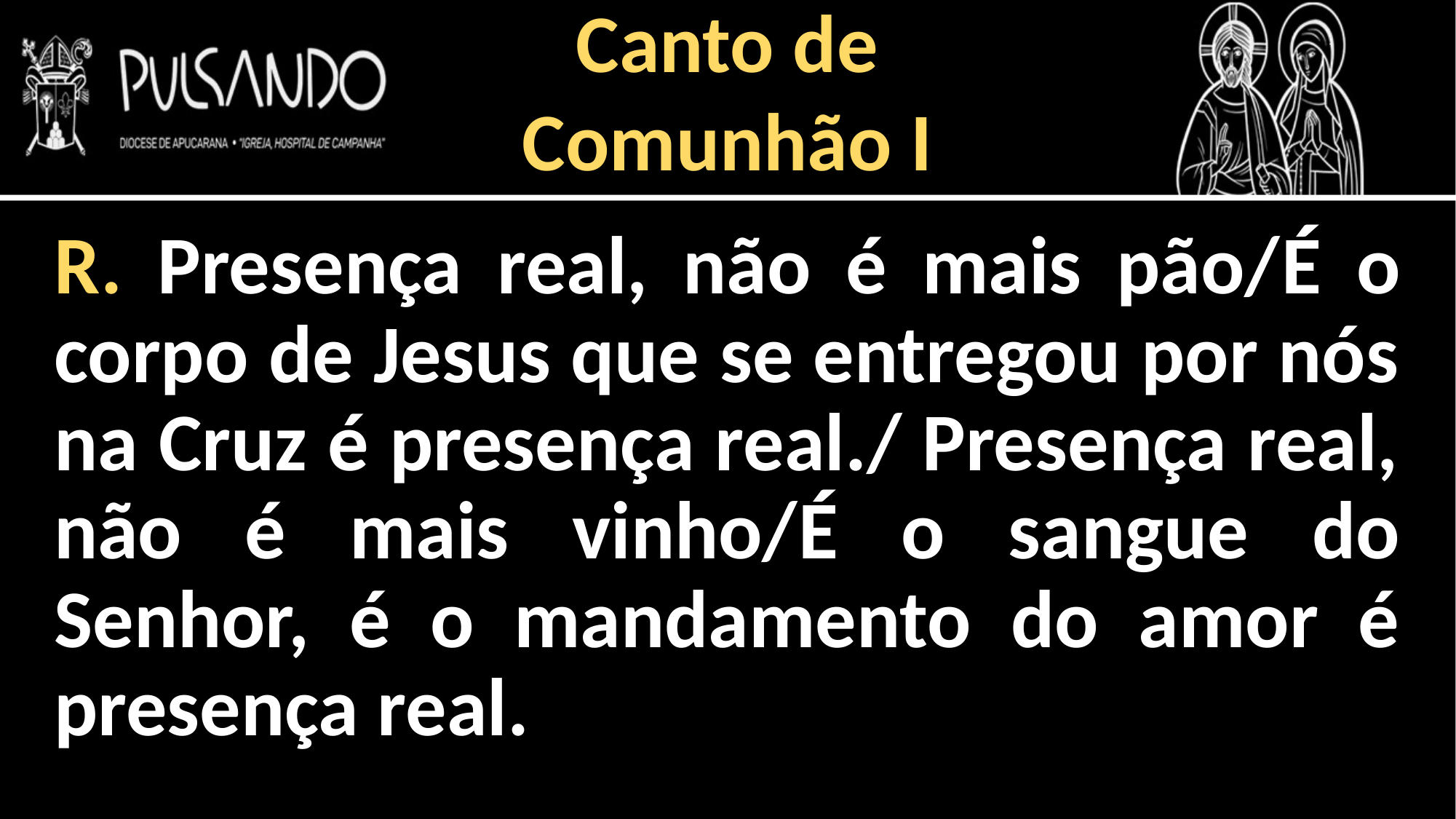

Canto de
Comunhão I
R. Presença real, não é mais pão/É o corpo de Jesus que se entregou por nós na Cruz é presença real./ Presença real, não é mais vinho/É o sangue do Senhor, é o mandamento do amor é presença real.